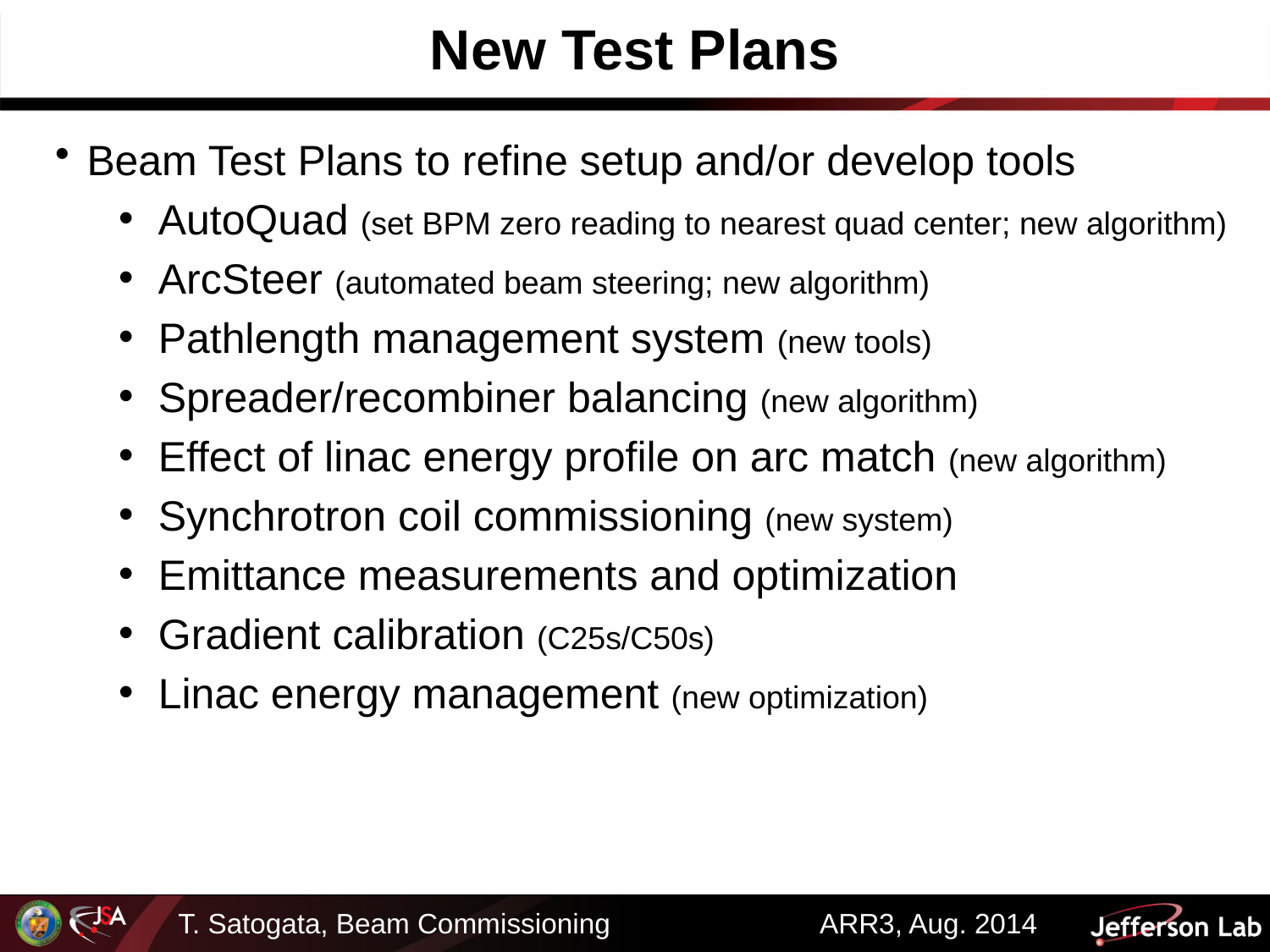

# New Test Plans
Beam Test Plans to refine setup and/or develop tools
AutoQuad (set BPM zero reading to nearest quad center; new algorithm)
ArcSteer (automated beam steering; new algorithm)
Pathlength management system (new tools)
Spreader/recombiner balancing (new algorithm)
Effect of linac energy profile on arc match (new algorithm)
Synchrotron coil commissioning (new system)
Emittance measurements and optimization
Gradient calibration (C25s/C50s)
Linac energy management (new optimization)